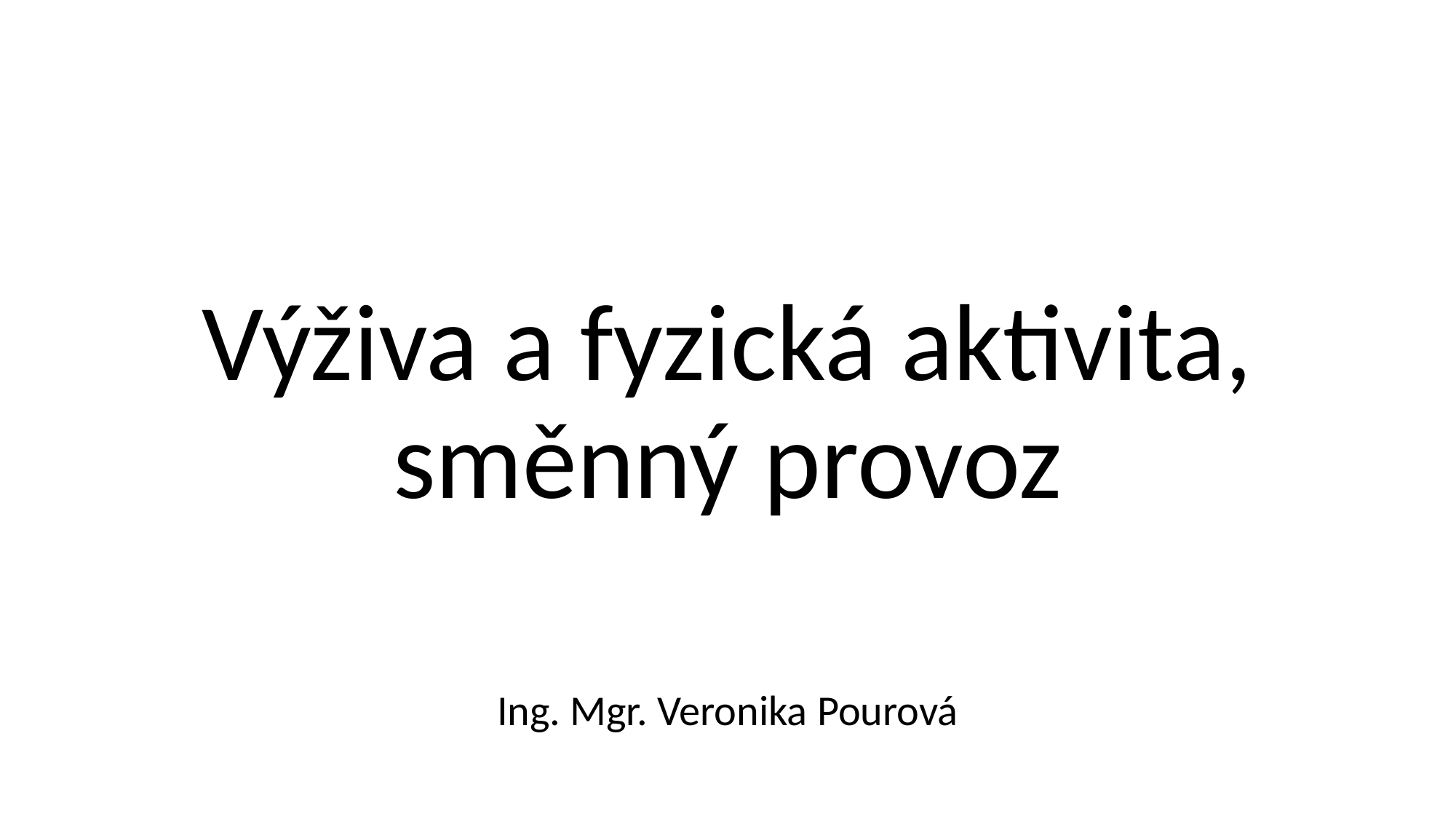

# Výživa a fyzická aktivita, směnný provoz
Ing. Mgr. Veronika Pourová